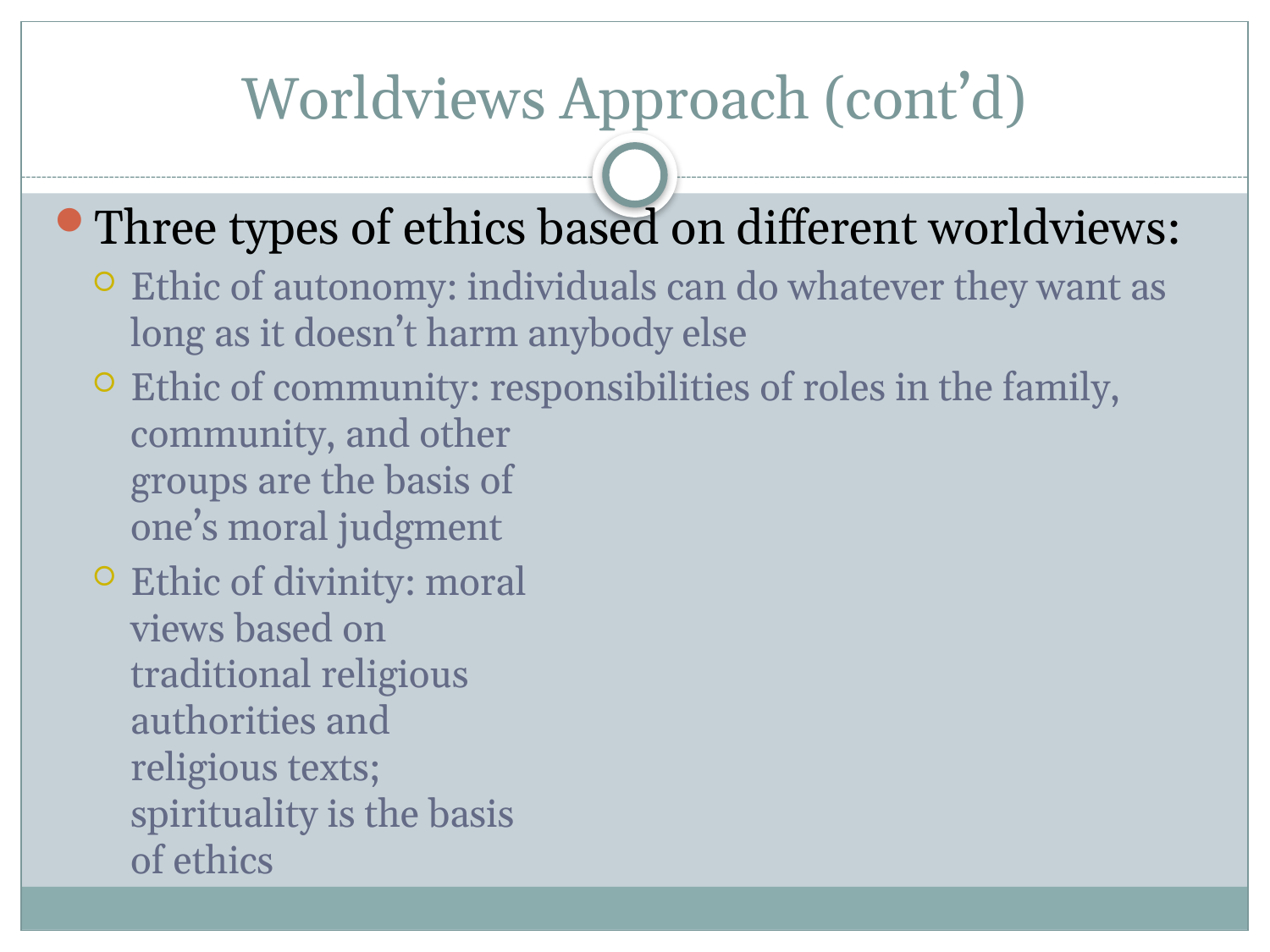

# Worldviews Approach (cont’d)
Three types of ethics based on different worldviews:
Ethic of autonomy: individuals can do whatever they want as long as it doesn’t harm anybody else
Ethic of community: responsibilities of roles in the family, community, and other
groups are the basis of
one’s moral judgment
Ethic of divinity: moral
views based on
traditional religious
authorities and
religious texts;
spirituality is the basis
of ethics